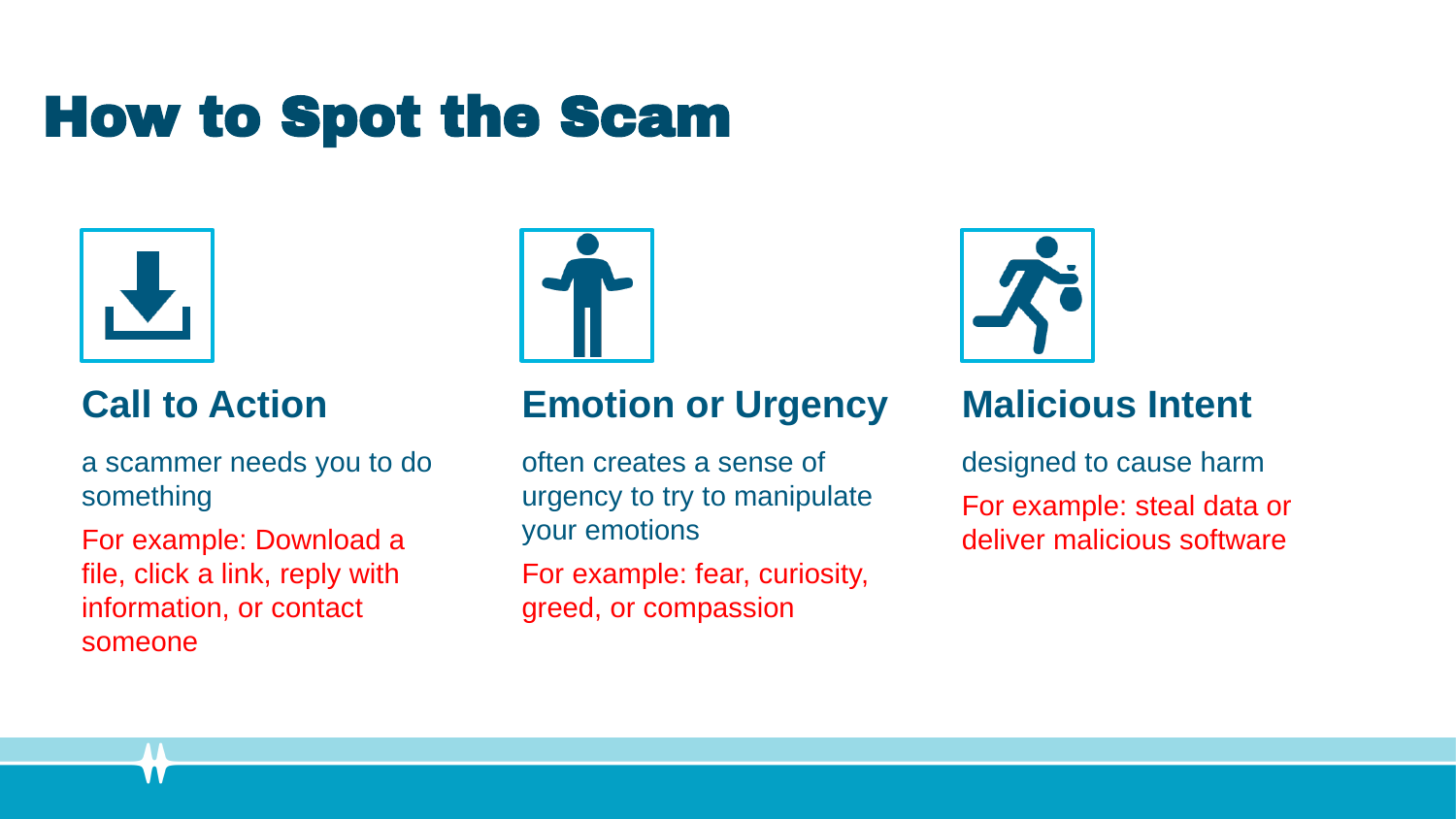

# How to Spot the Scam
Call to Action
a scammer needs you to do something
For example: Download a file, click a link, reply with information, or contact someone
Emotion or Urgency
often creates a sense of urgency to try to manipulate your emotions
For example: fear, curiosity, greed, or compassion
Malicious Intent
designed to cause harm
For example: steal data or deliver malicious software